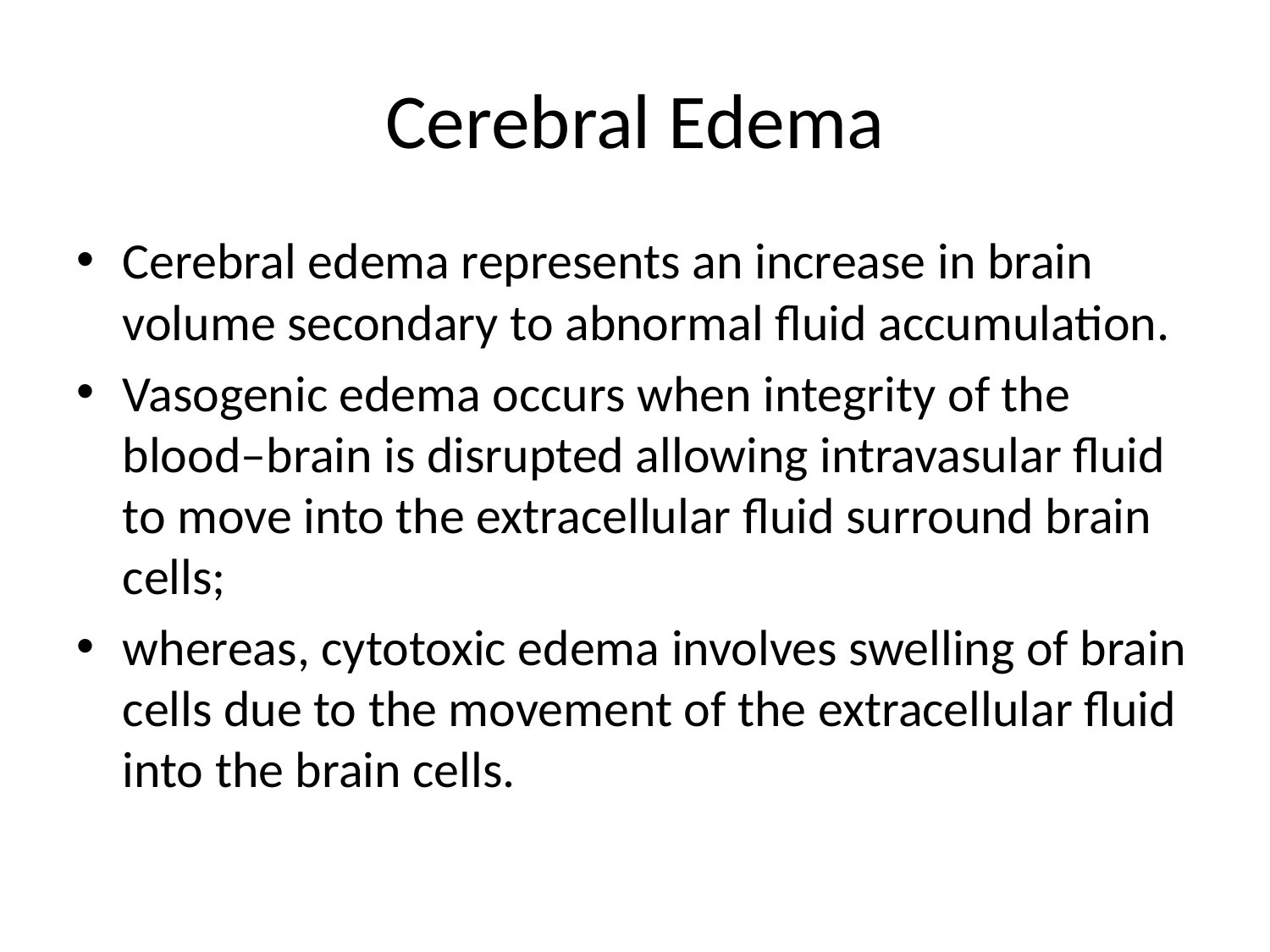

# Cerebral Edema
Cerebral edema represents an increase in brain volume secondary to abnormal fluid accumulation.
Vasogenic edema occurs when integrity of the blood–brain is disrupted allowing intravasular fluid to move into the extracellular fluid surround brain cells;
whereas, cytotoxic edema involves swelling of brain cells due to the movement of the extracellular fluid into the brain cells.